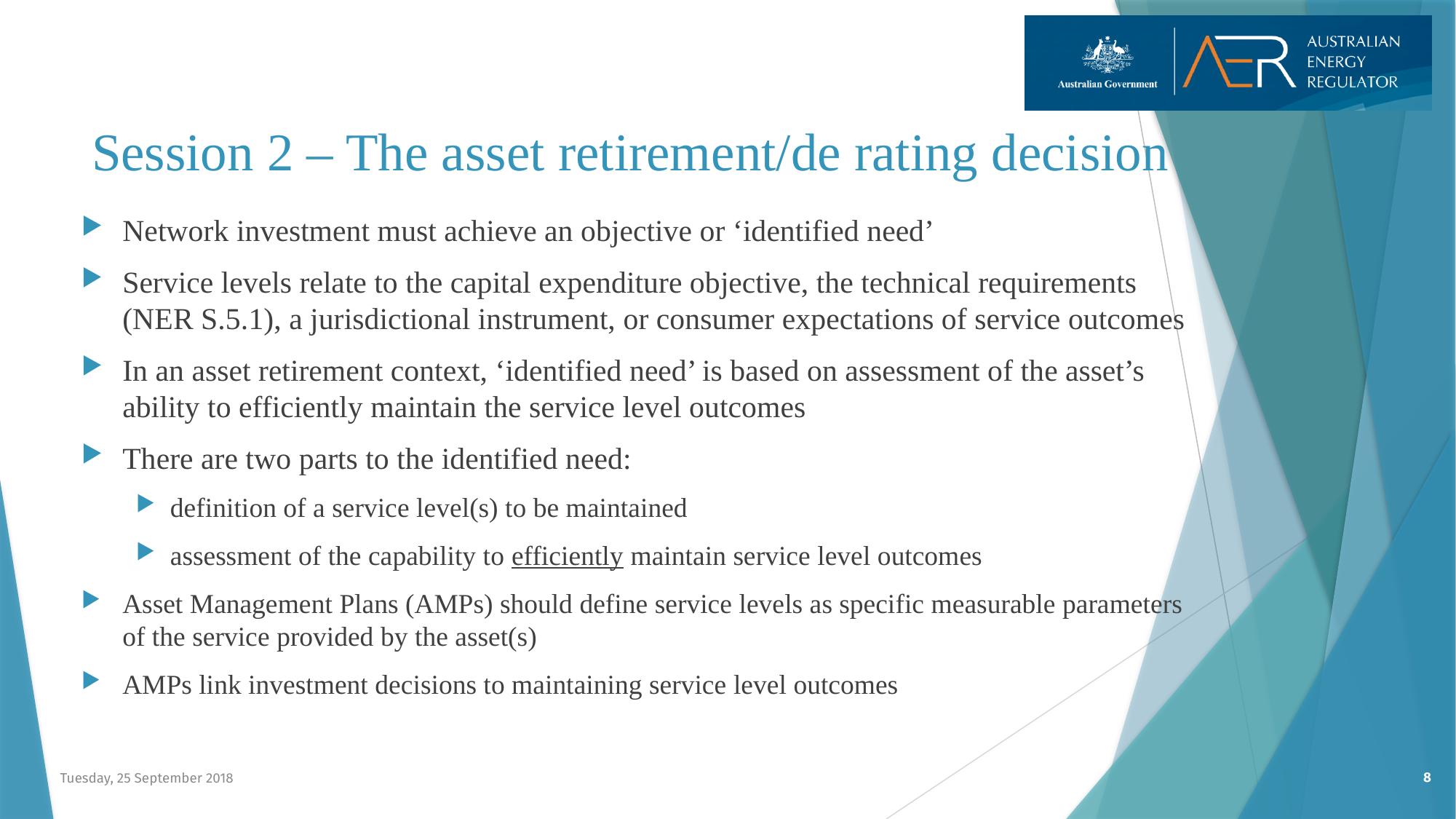

# Session 2 – The asset retirement/de rating decision
Network investment must achieve an objective or ‘identified need’
Service levels relate to the capital expenditure objective, the technical requirements (NER S.5.1), a jurisdictional instrument, or consumer expectations of service outcomes
In an asset retirement context, ‘identified need’ is based on assessment of the asset’s ability to efficiently maintain the service level outcomes
There are two parts to the identified need:
definition of a service level(s) to be maintained
assessment of the capability to efficiently maintain service level outcomes
Asset Management Plans (AMPs) should define service levels as specific measurable parameters of the service provided by the asset(s)
AMPs link investment decisions to maintaining service level outcomes
8
Tuesday, 25 September 2018